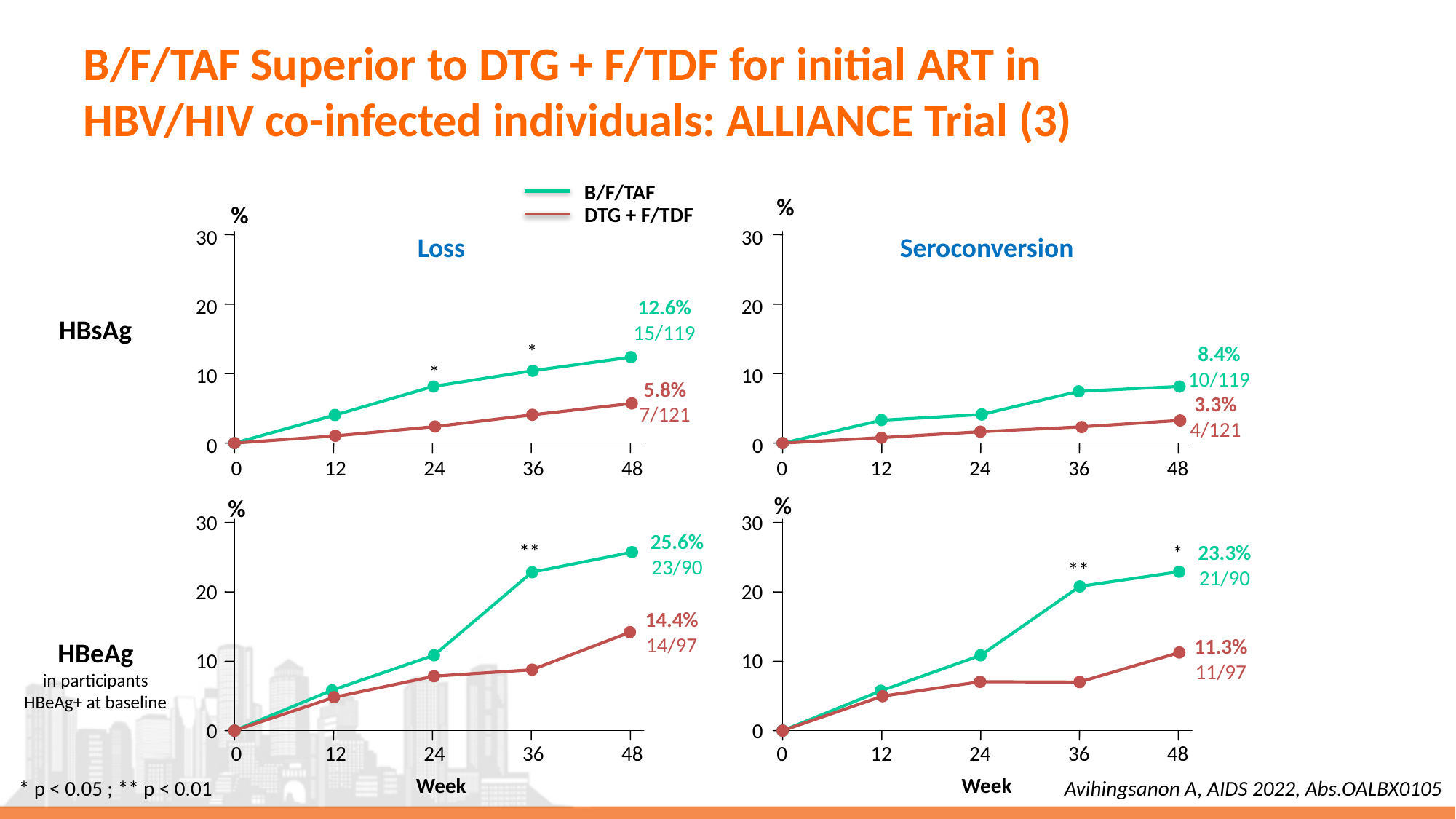

# B/F/TAF Superior to DTG + F/TDF for initial ART in HBV/HIV co-infected individuals: ALLIANCE Trial (3)
B/F/TAF
%
%
DTG + F/TDF
30
30
Loss
Seroconversion

20
20
12.6%
15/119
HBsAg
*
8.4%
10/119
*
10
10
5.8%
7/121
3.3%
4/121
0
0
0
12
24
36
48
0
12
24
36
48
%
%
30
30

25.6%
23/90
**
23.3%
21/90
*
**
20
20
14.4%
14/97
11.3%
11/97
10
10
0
0
0
12
24
36
48
0
12
24
36
48
Week
Week
HBeAg
in participants
HBeAg+ at baseline
* p < 0.05 ; ** p < 0.01
Avihingsanon A, AIDS 2022, Abs.OALBX0105